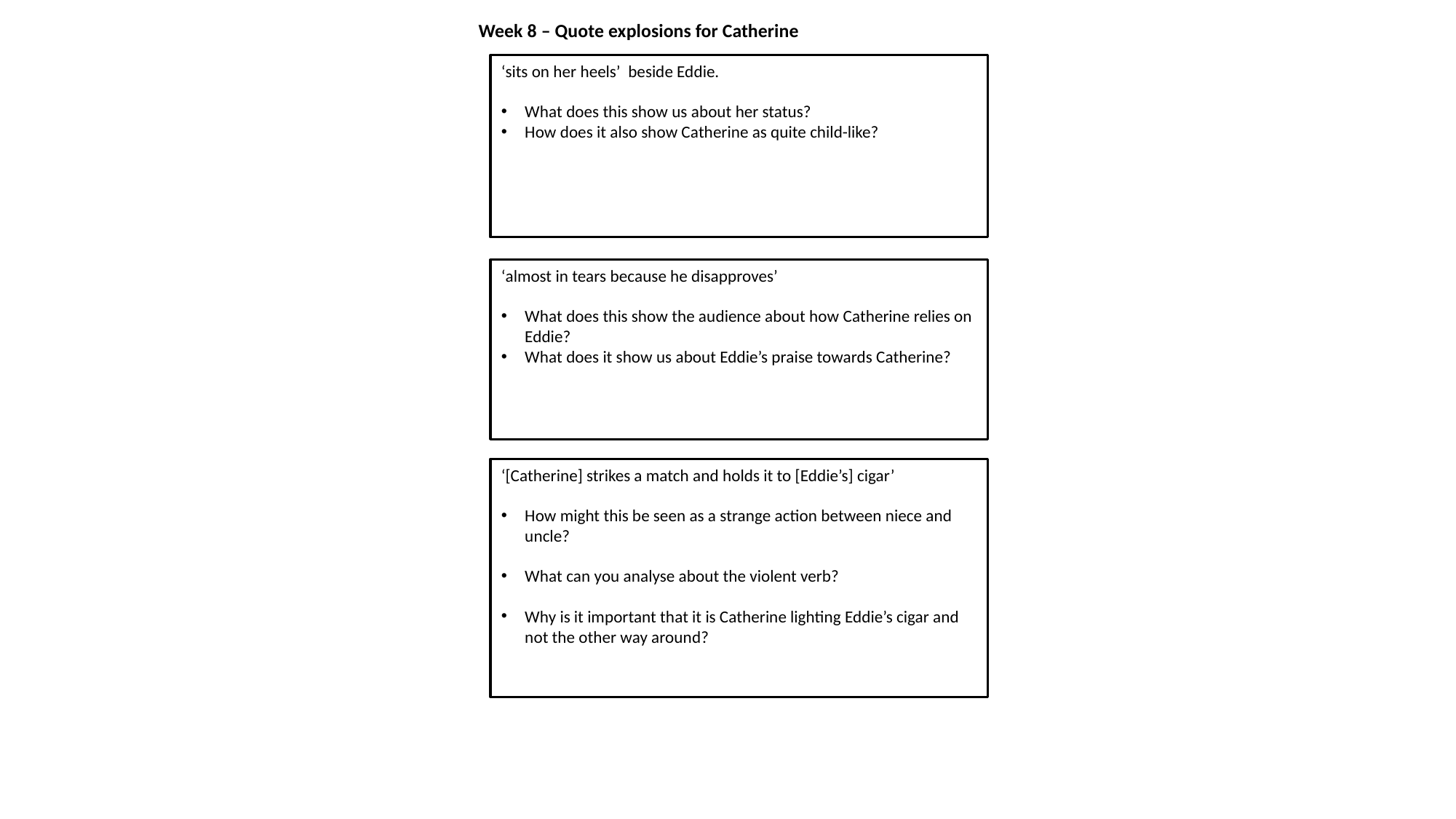

Week 8 – Quote explosions for Catherine
‘sits on her heels’  beside Eddie.

What does this show us about her status?
How does it also show Catherine as quite child-like?

‘almost in tears because he disapproves’

What does this show the audience about how Catherine relies on Eddie?
What does it show us about Eddie’s praise towards Catherine?

‘[Catherine] strikes a match and holds it to [Eddie’s] cigar’

How might this be seen as a strange action between niece and uncle?

What can you analyse about the violent verb?

Why is it important that it is Catherine lighting Eddie’s cigar and not the other way around?